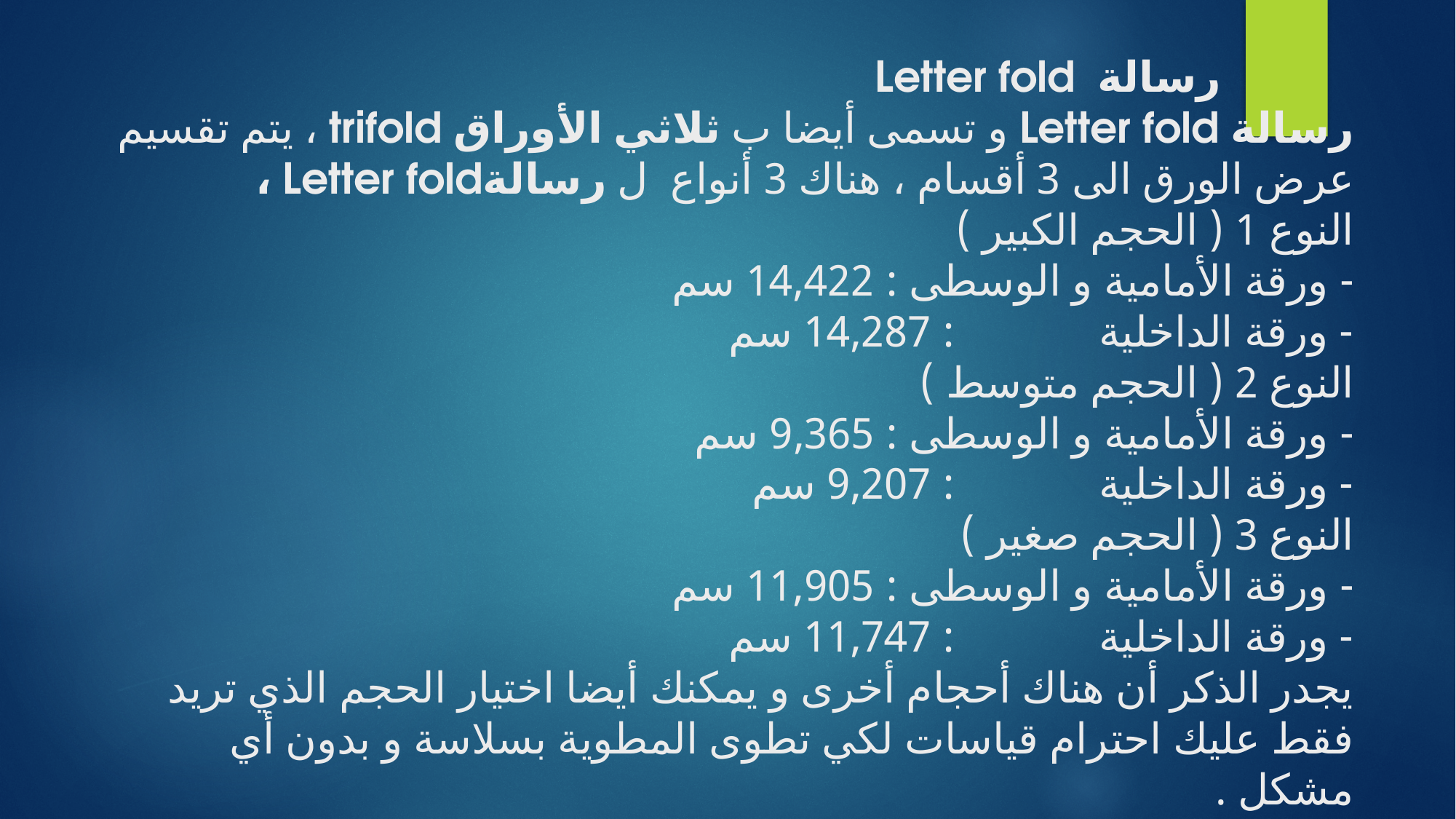

# رسالة  Letter fold رسالة Letter fold و تسمى أيضا ب ثلاثي الأوراق trifold ، يتم تقسيم عرض الورق الى 3 أقسام ، هناك 3 أنواع  ل رسالةLetter fold ، النوع 1 ( الحجم الكبير )  - ورقة الأمامية و الوسطى : 14,422 سم - ورقة الداخلية             : 14,287 سم  النوع 2 ( الحجم متوسط )  - ورقة الأمامية و الوسطى : 9,365 سم  - ورقة الداخلية             : 9,207 سم  النوع 3 ( الحجم صغير )  - ورقة الأمامية و الوسطى : 11,905 سم  - ورقة الداخلية             : 11,747 سم  يجدر الذكر أن هناك أحجام أخرى و يمكنك أيضا اختيار الحجم الذي تريد فقط عليك احترام قياسات لكي تطوى المطوية بسلاسة و بدون أي مشكل .